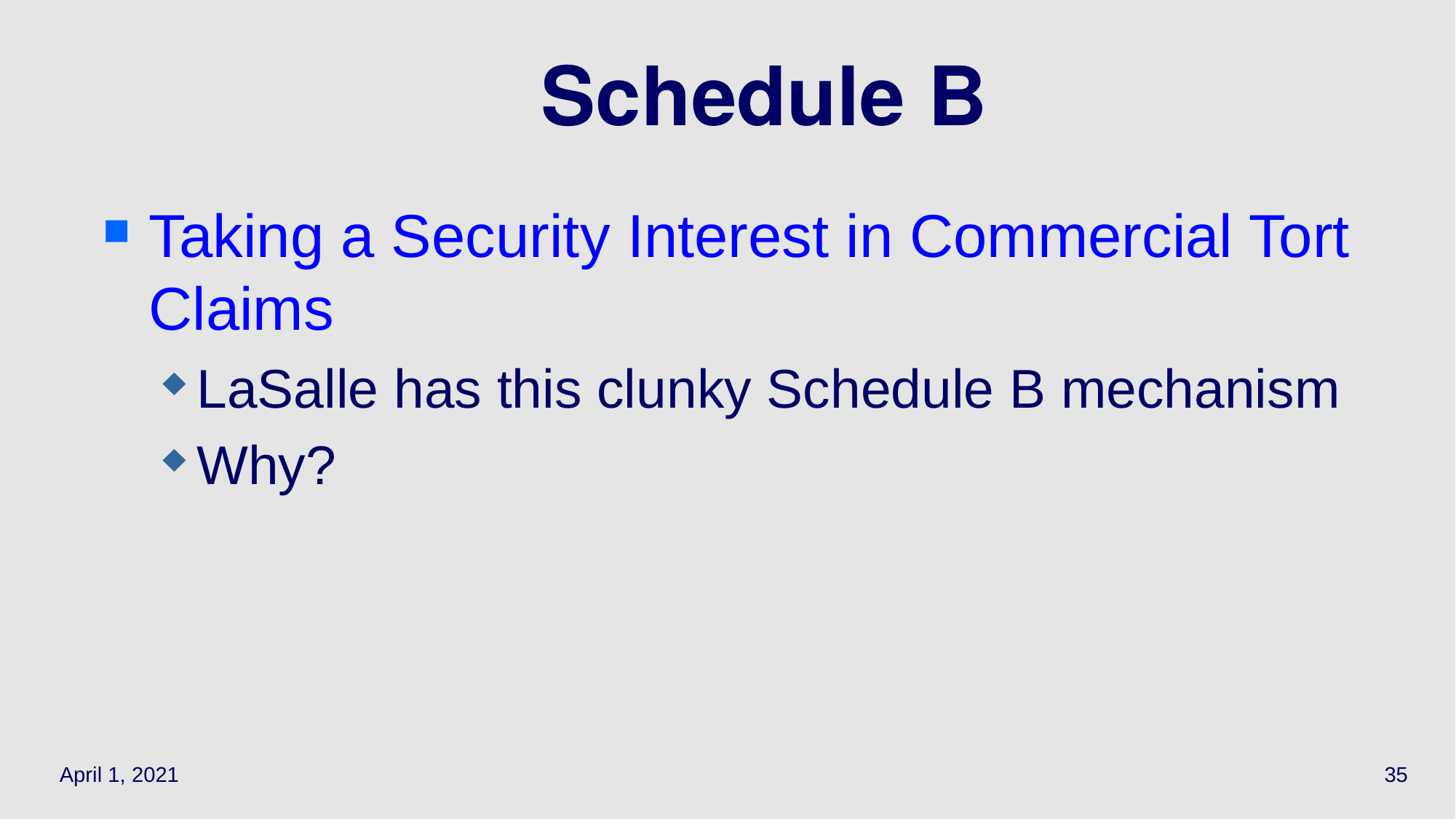

# Schedule B
Taking a Security Interest in Commercial Tort Claims
LaSalle has this clunky Schedule B mechanism
Why?
April 1, 2021
35